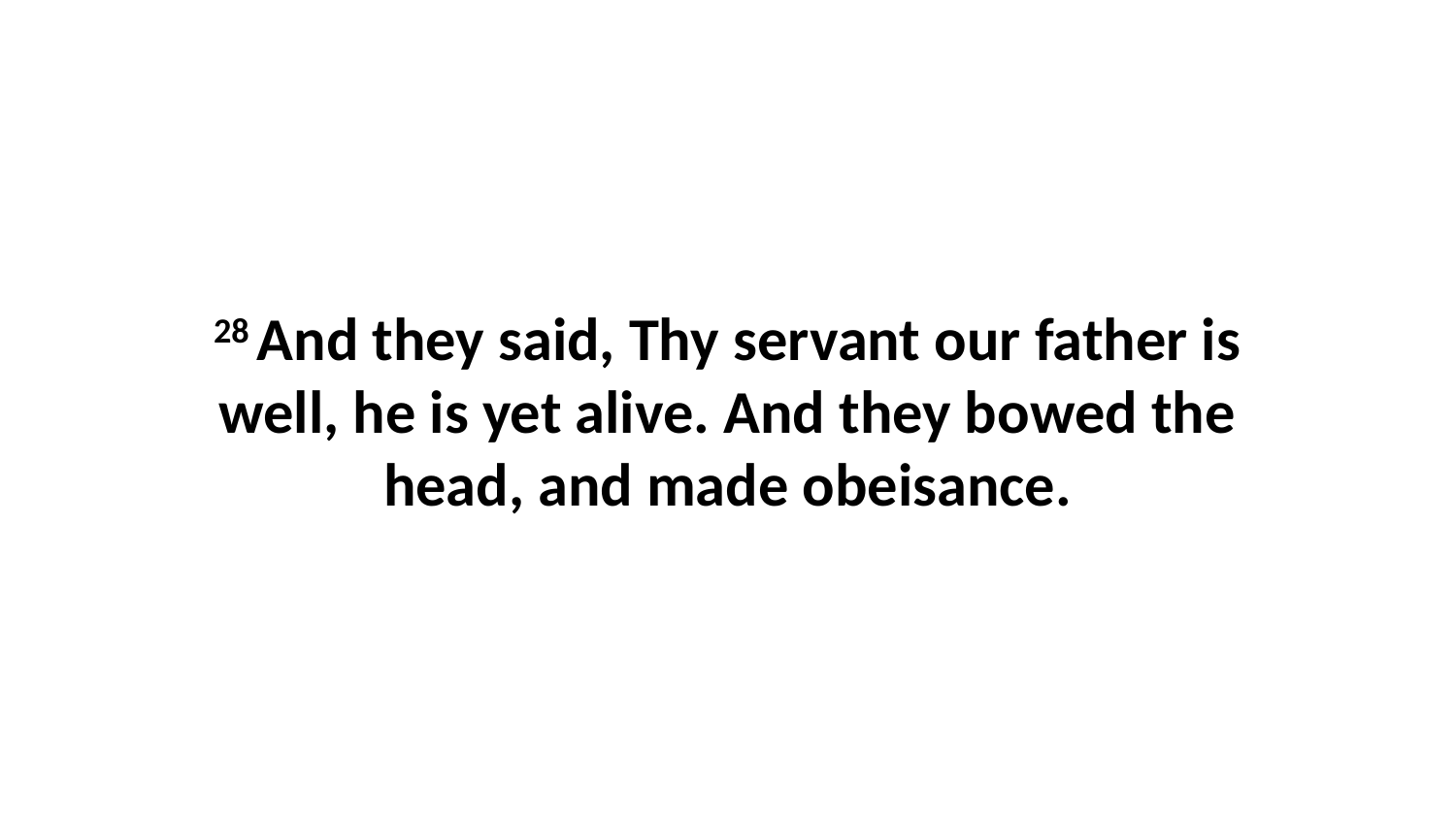

28 And they said, Thy servant our father is well, he is yet alive. And they bowed the head, and made obeisance.